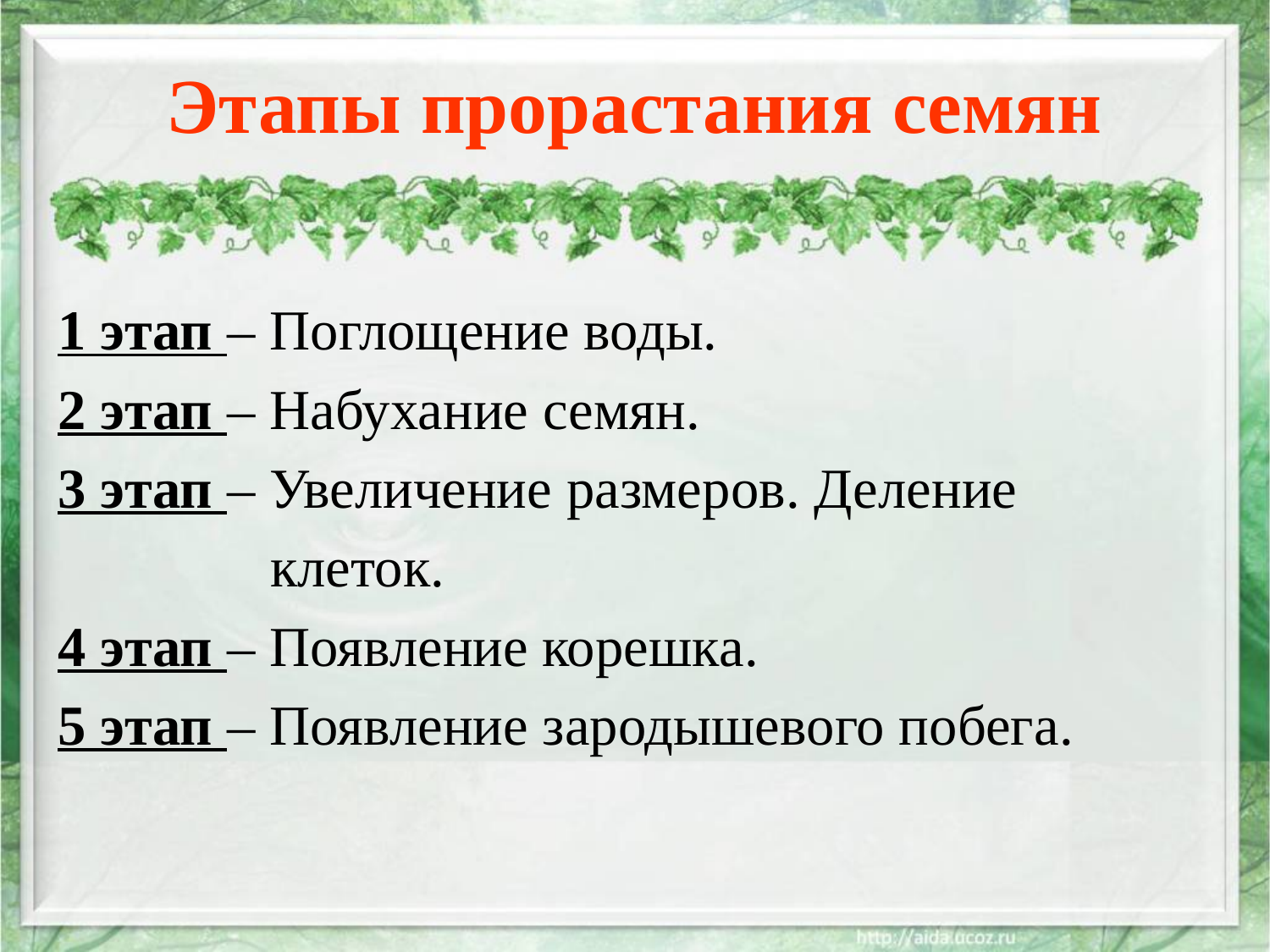

# Этапы прорастания семян
1 этап – Поглощение воды.
2 этап – Набухание семян.
3 этап – Увеличение размеров. Деление
               клеток.
4 этап – Появление корешка.
5 этап – Появление зародышевого побега.